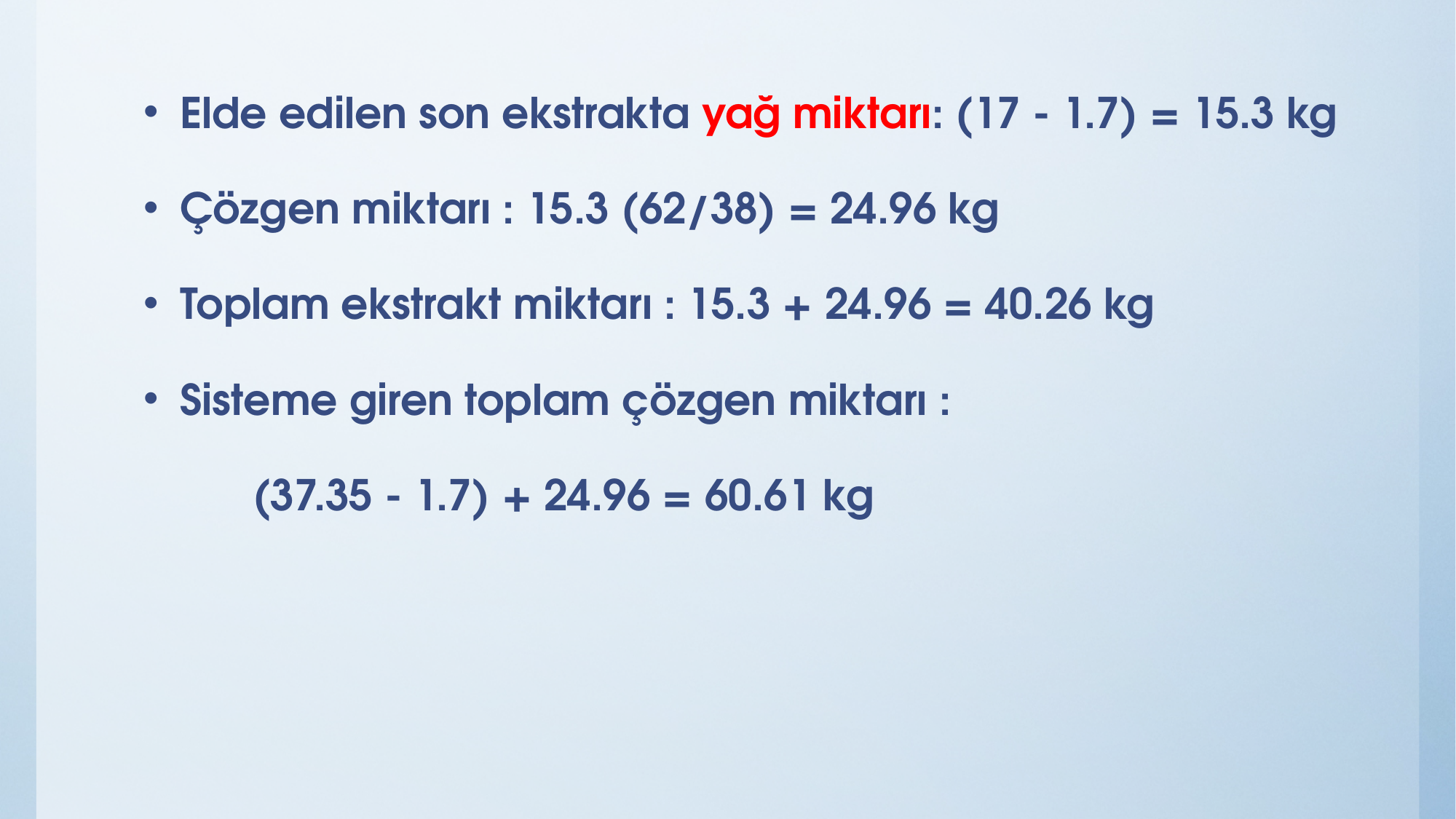

Elde edilen son ekstrakta yağ miktarı: (17 - 1.7) = 15.3 kg
Çözgen miktarı : 15.3 (62/38) = 24.96 kg
Toplam ekstrakt miktarı : 15.3 + 24.96 = 40.26 kg
Sisteme giren toplam çözgen miktarı :
	(37.35 - 1.7) + 24.96 = 60.61 kg